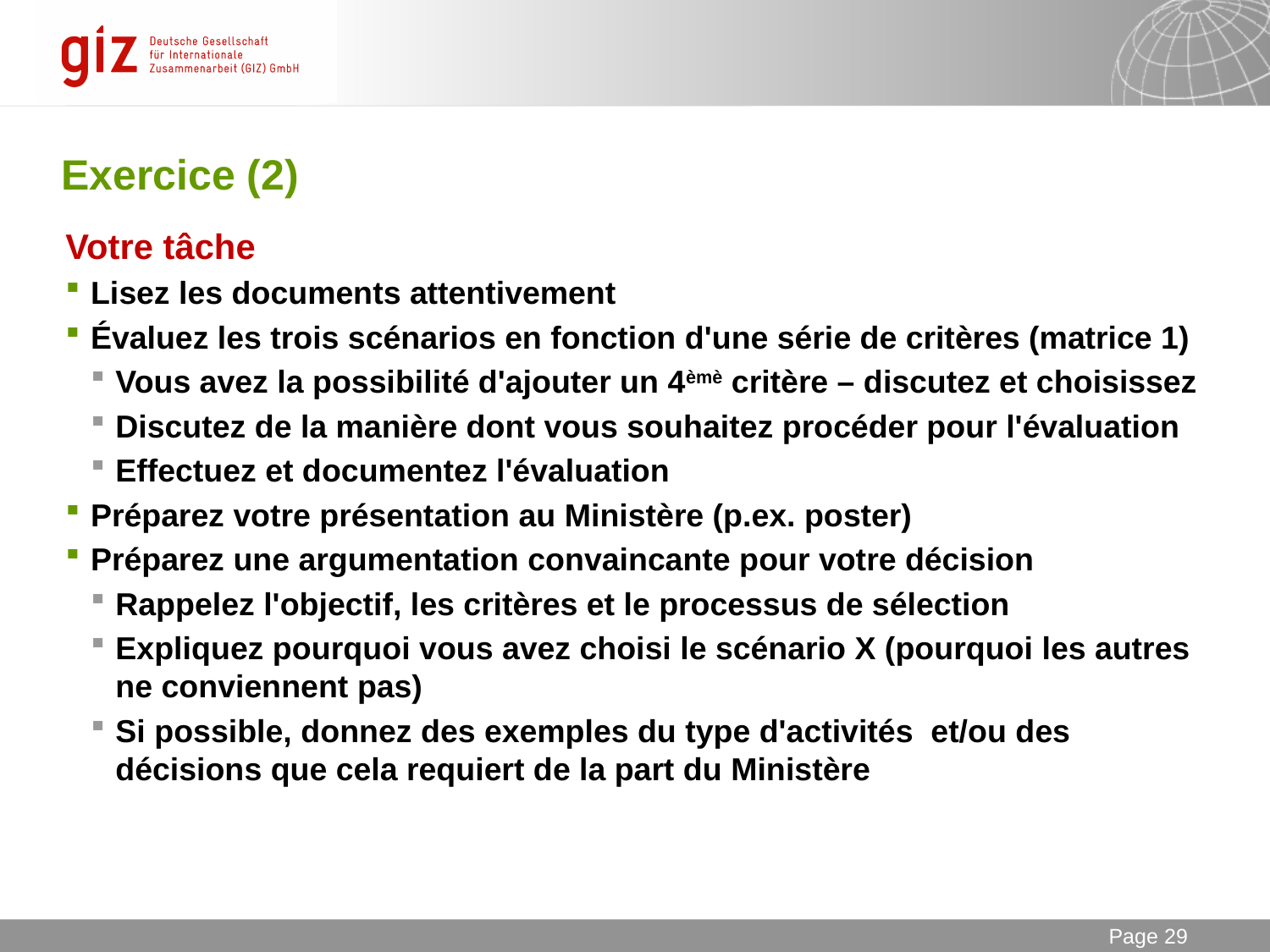

# Exercice (2)
Votre tâche
Lisez les documents attentivement
Évaluez les trois scénarios en fonction d'une série de critères (matrice 1)
Vous avez la possibilité d'ajouter un 4èmè critère – discutez et choisissez
Discutez de la manière dont vous souhaitez procéder pour l'évaluation
Effectuez et documentez l'évaluation
Préparez votre présentation au Ministère (p.ex. poster)
Préparez une argumentation convaincante pour votre décision
Rappelez l'objectif, les critères et le processus de sélection
Expliquez pourquoi vous avez choisi le scénario X (pourquoi les autres ne conviennent pas)
Si possible, donnez des exemples du type d'activités  et/ou des décisions que cela requiert de la part du Ministère